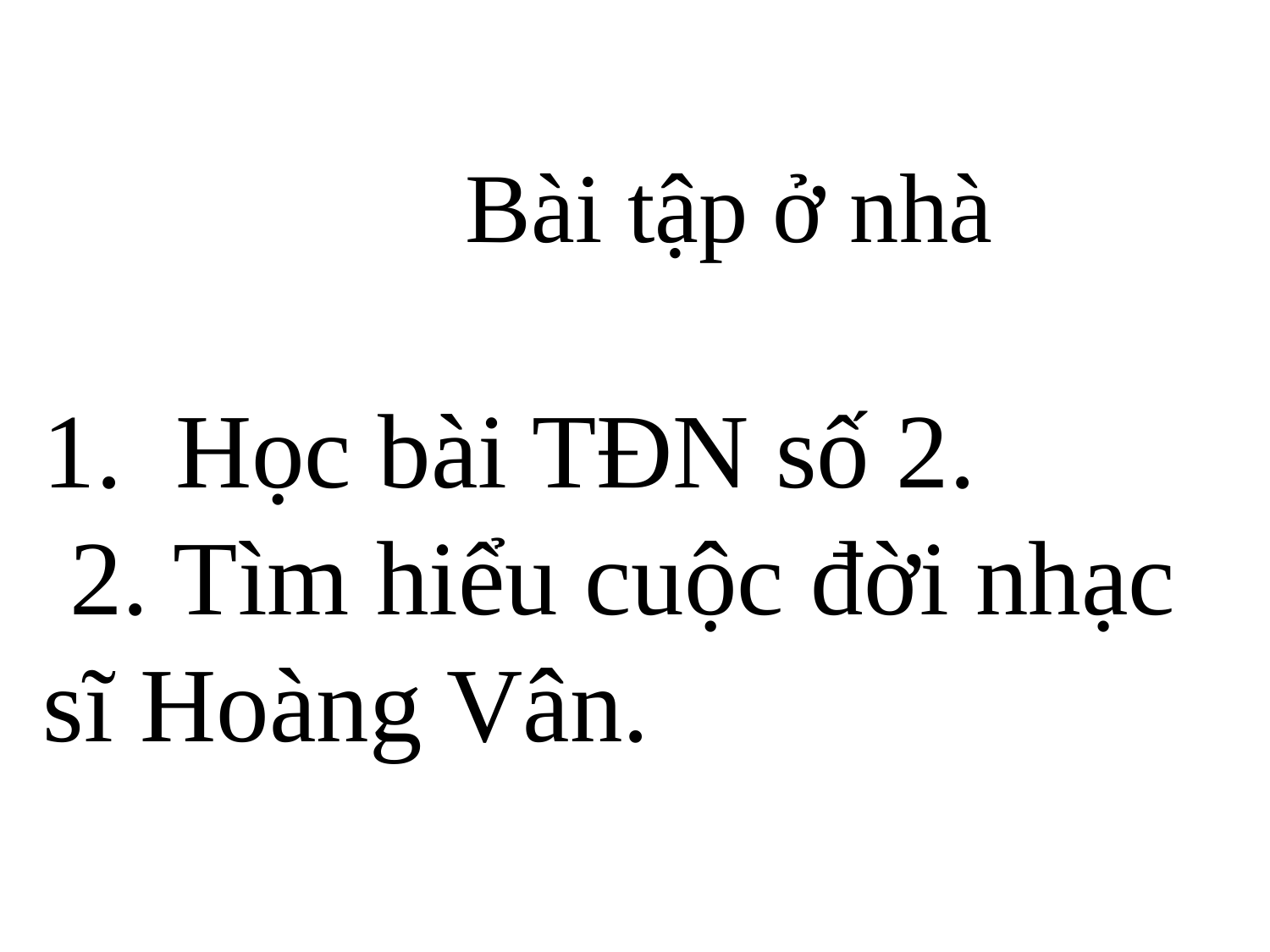

# Bài tập ở nhà 1.  Học bài TĐN số 2. 2. Tìm hiểu cuộc đời nhạc sĩ Hoàng Vân.